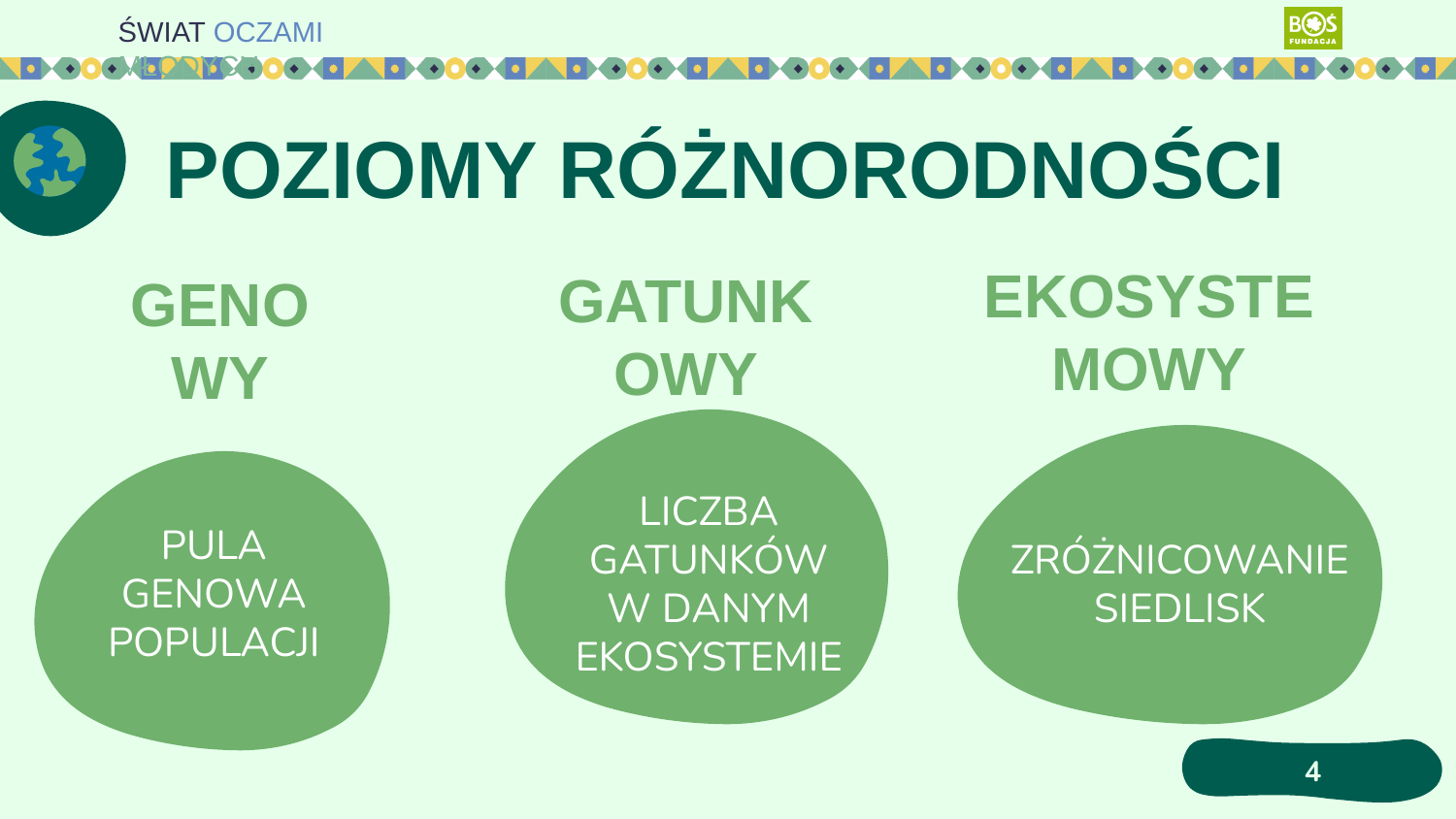

# POZIOMY RÓŻNORODNOŚCI
EKOSYSTEMOWY
GATUNKOWY
GENOWY

LICZBA GATUNKÓW W DANYM EKOSYSTEMIE
ZRÓŻNICOWANIE SIEDLISK
PULA GENOWA POPULACJI

4